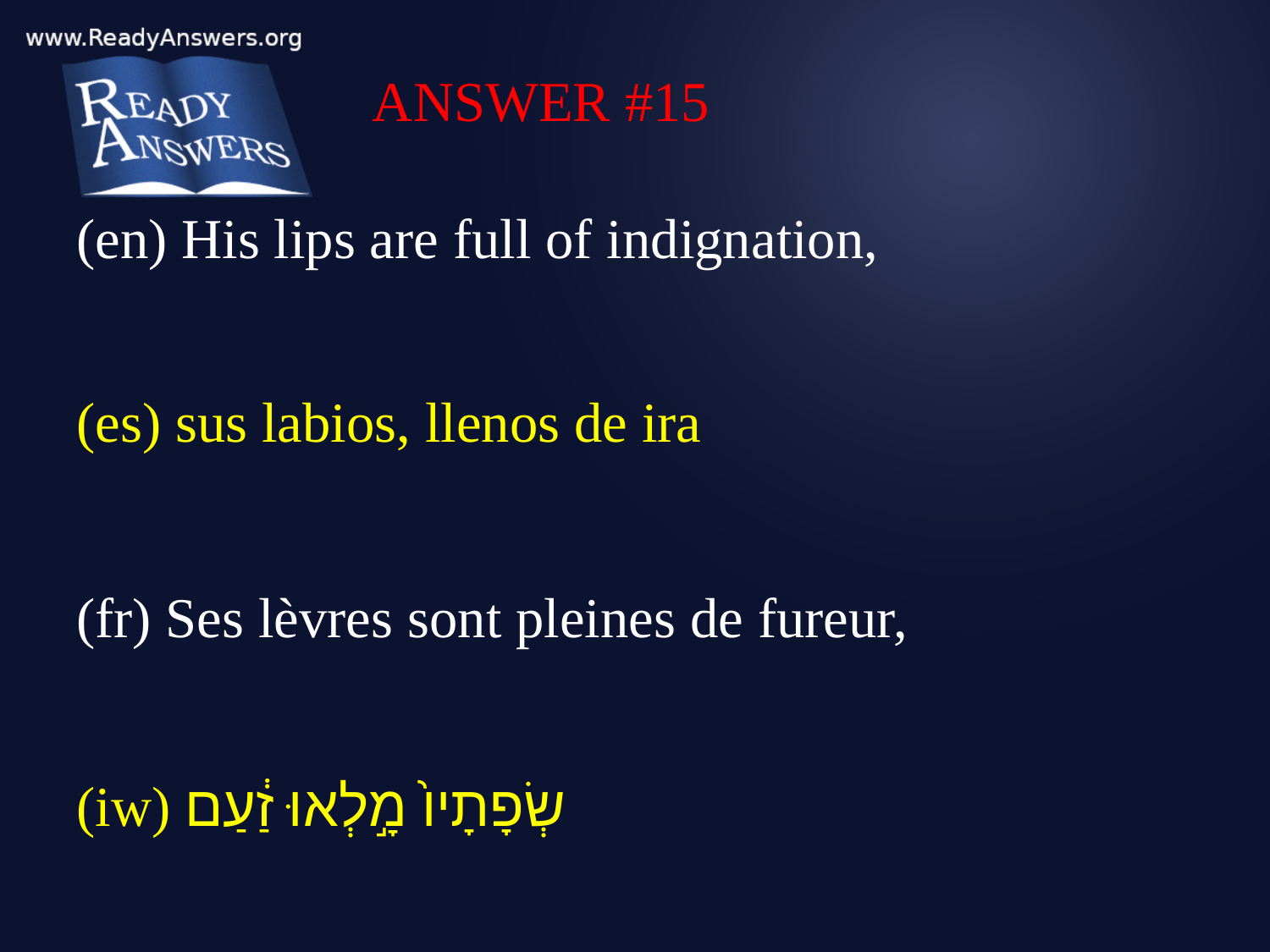

ANSWER #15
(en) His lips are full of indignation,
(es) sus labios, llenos de ira
(fr) Ses lèvres sont pleines de fureur,
(iw) שְׂפָתָיו֙ מָ֣לְאוּ זַ֔עַם